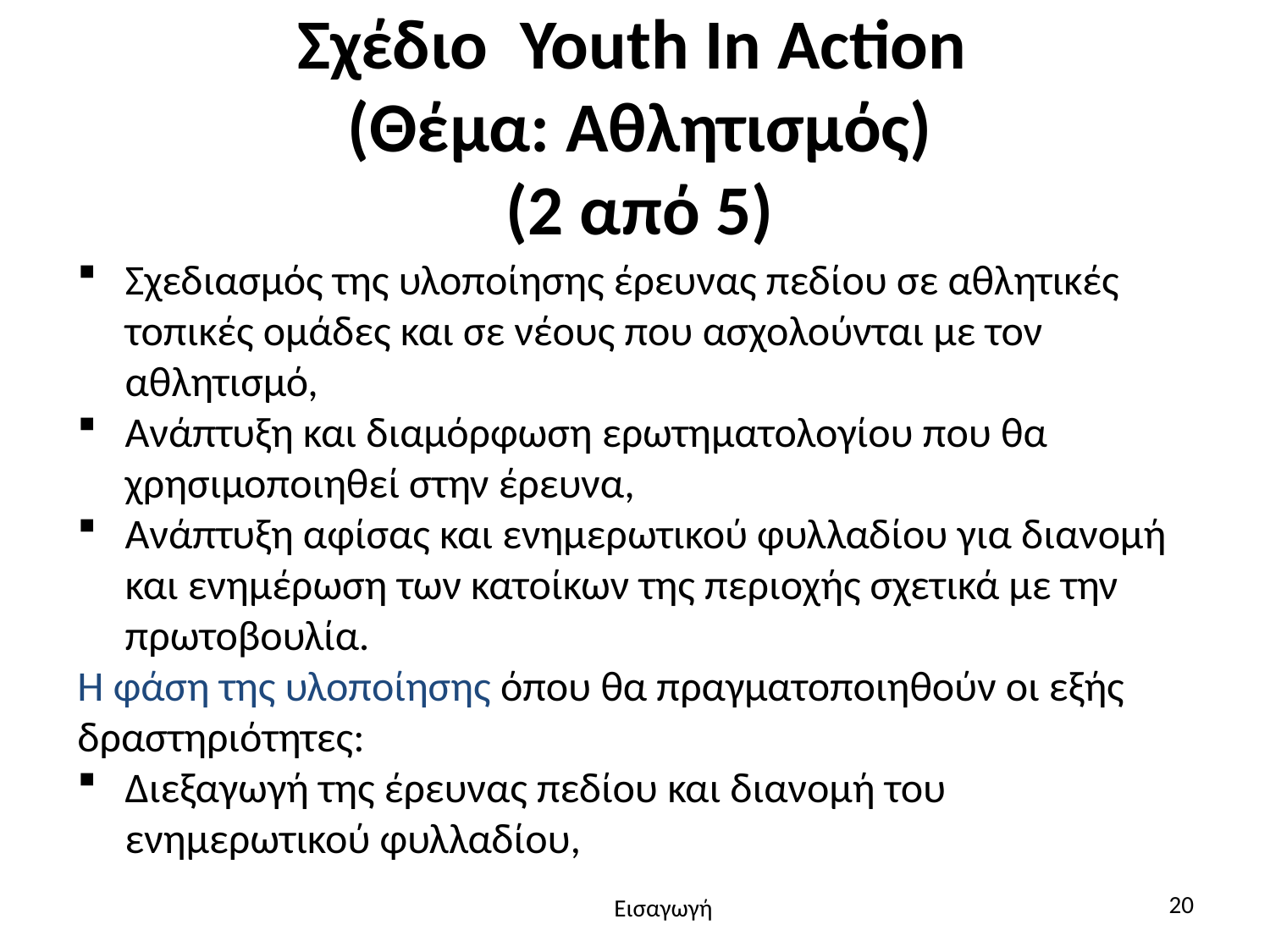

# Σχέδιο  Youth In Action (Θέμα: Αθλητισμός) (2 από 5)
Σχεδιασμός της υλοποίησης έρευνας πεδίου σε αθλητικές τοπικές ομάδες και σε νέους που ασχολούνται με τον αθλητισμό,
Ανάπτυξη και διαμόρφωση ερωτηματολογίου που θα χρησιμοποιηθεί στην έρευνα,
Ανάπτυξη αφίσας και ενημερωτικού φυλλαδίου για διανομή και ενημέρωση των κατοίκων της περιοχής σχετικά με την πρωτοβουλία.
Η φάση της υλοποίησης όπου θα πραγματοποιηθούν οι εξής δραστηριότητες:
Διεξαγωγή της έρευνας πεδίου και διανομή του ενημερωτικού φυλλαδίου,
20
Εισαγωγή